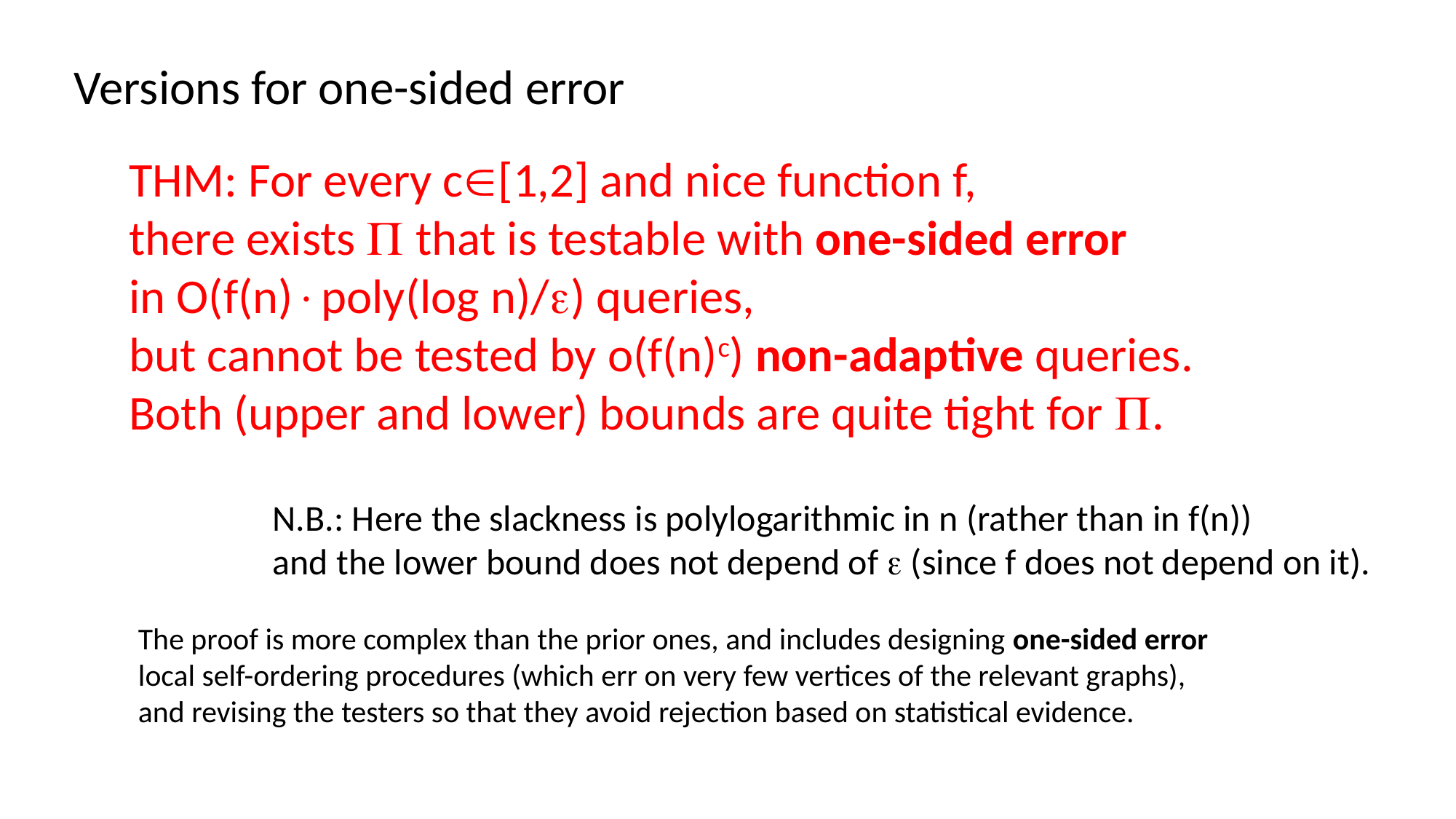

# Versions for one-sided error

THM: For every c∈[1,2] and nice function f,
there exists Π that is testable with one-sided error
in O(f(n)⋅poly(log n)/ε) queries,
but cannot be tested by o(f(n)c) non-adaptive queries.
Both (upper and lower) bounds are quite tight for Π.
N.B.: Here the slackness is polylogarithmic in n (rather than in f(n))
and the lower bound does not depend of ε (since f does not depend on it).
The proof is more complex than the prior ones, and includes designing one-sided error local self-ordering procedures (which err on very few vertices of the relevant graphs), and revising the testers so that they avoid rejection based on statistical evidence.